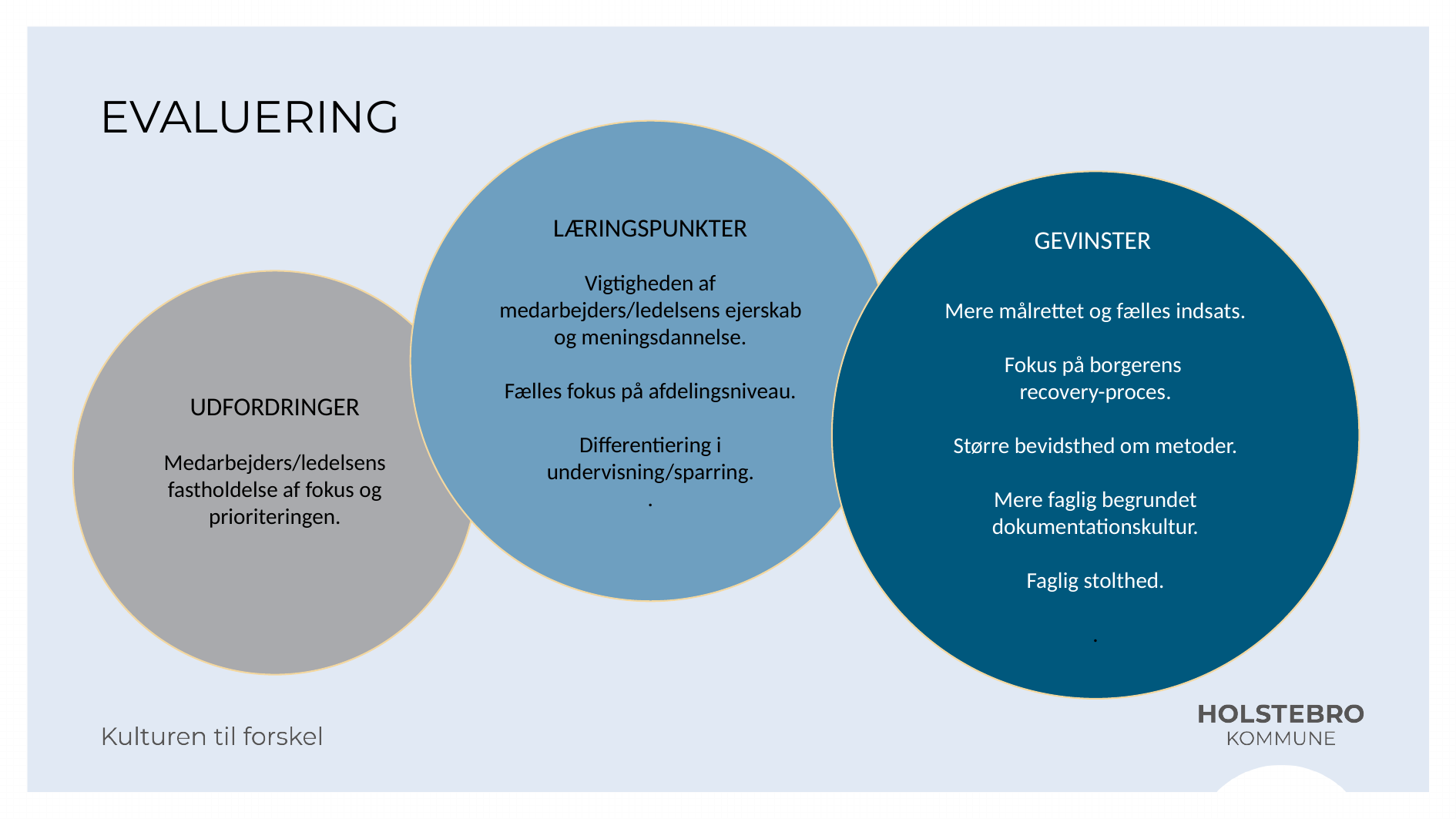

# EVALUERING

LÆRINGSPUNKTER

Vigtigheden af medarbejders/ledelsens ejerskab og meningsdannelse.

Fælles fokus på afdelingsniveau.

Differentiering i undervisning/sparring.
.
GEVINSTER

Mere målrettet og fælles indsats.

Fokus på borgerens
recovery-proces.

Større bevidsthed om metoder.

Mere faglig begrundet dokumentationskultur.

Faglig stolthed.

.
UDFORDRINGER

Medarbejders/ledelsens fastholdelse af fokus og prioriteringen.